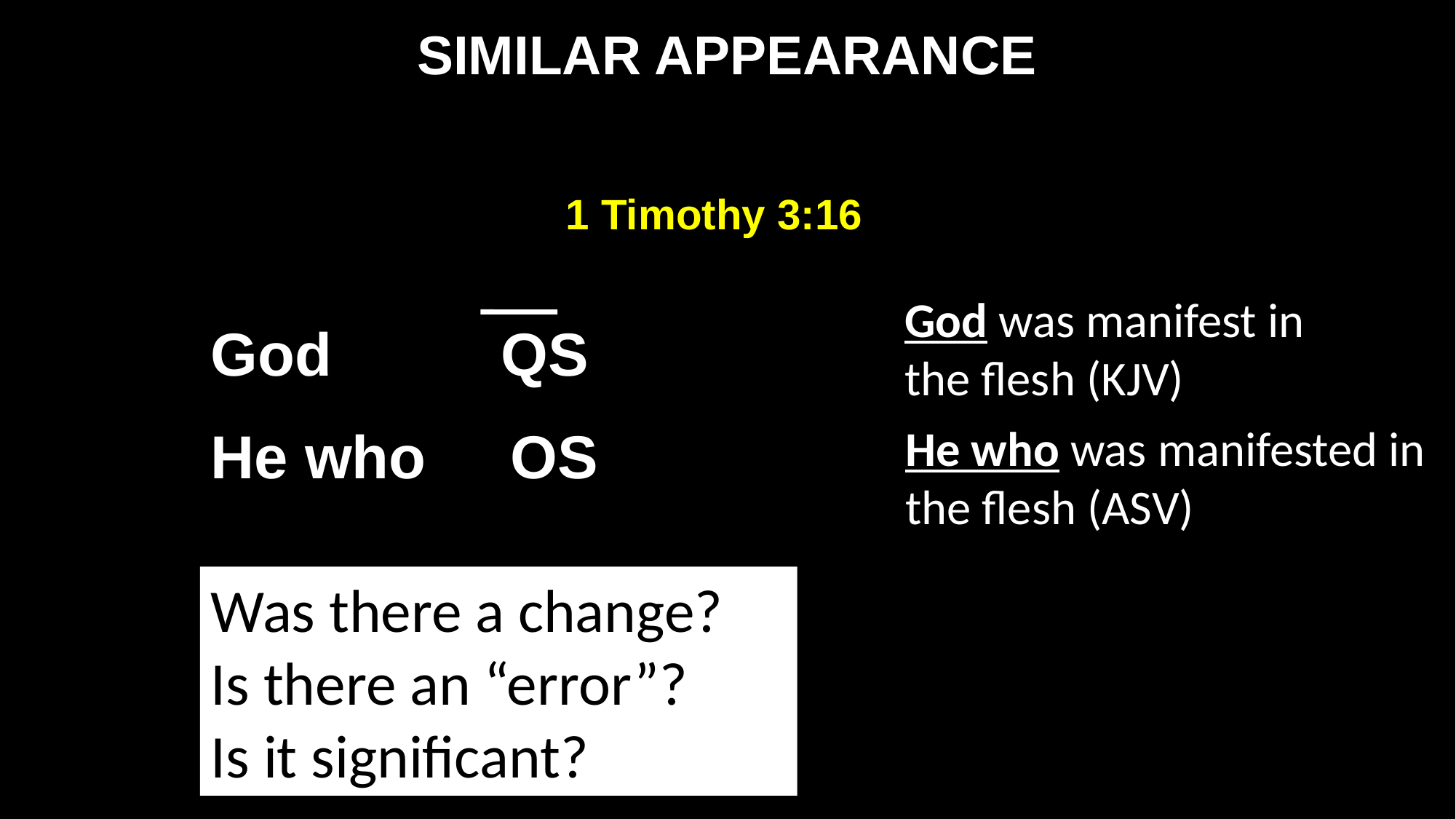

SIMILAR APPEARANCE
1 Timothy 3:16

God          QS
He who     OS
God was manifest in the flesh (KJV)

He who was manifested in the flesh (ASV)
Was there a change?
Is there an “error”?
Is it significant?